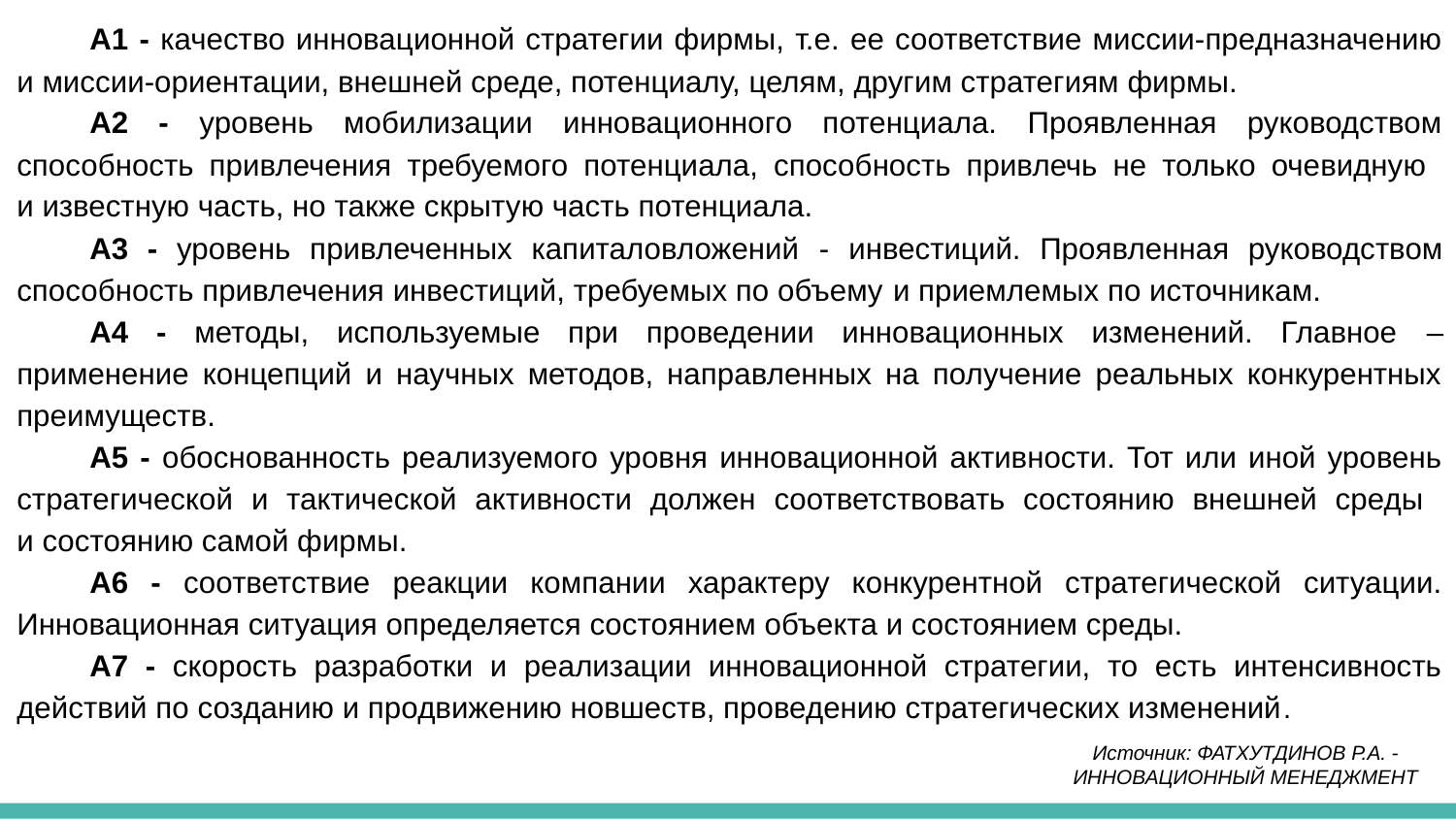

А1 - качество инновационной стратегии фирмы, т.е. ее соответствие миссии-предназначению и миссии-ориентации, внешней среде, потенциалу, целям, другим стратегиям фирмы.
А2 - уровень мобилизации инновационного потенциала. Проявленная руководством способность привлечения требуемого потенциала, способность привлечь не только очевидную
и известную часть, но также скрытую часть потенциала.
А3 - уровень привлеченных капиталовложений - инвестиций. Проявленная руководством способность привлечения инвестиций, требуемых по объему и приемлемых по источникам.
А4 - методы, используемые при проведении инновационных изменений. Главное – применение концепций и научных методов, направленных на получение реальных конкурентных преимуществ.
А5 - обоснованность реализуемого уровня инновационной активности. Тот или иной уровень стратегической и тактической активности должен соответствовать состоянию внешней среды
и состоянию самой фирмы.
А6 - соответствие реакции компании характеру конкурентной стратегической ситуации. Инновационная ситуация определяется состоянием объекта и состоянием среды.
А7 - скорость разработки и реализации инновационной стратегии, то есть интенсивность действий по созданию и продвижению новшеств, проведению стратегических изменений.
Источник: ФАТХУТДИНОВ Р.А. - ИННОВАЦИОННЫЙ МЕНЕДЖМЕНТ